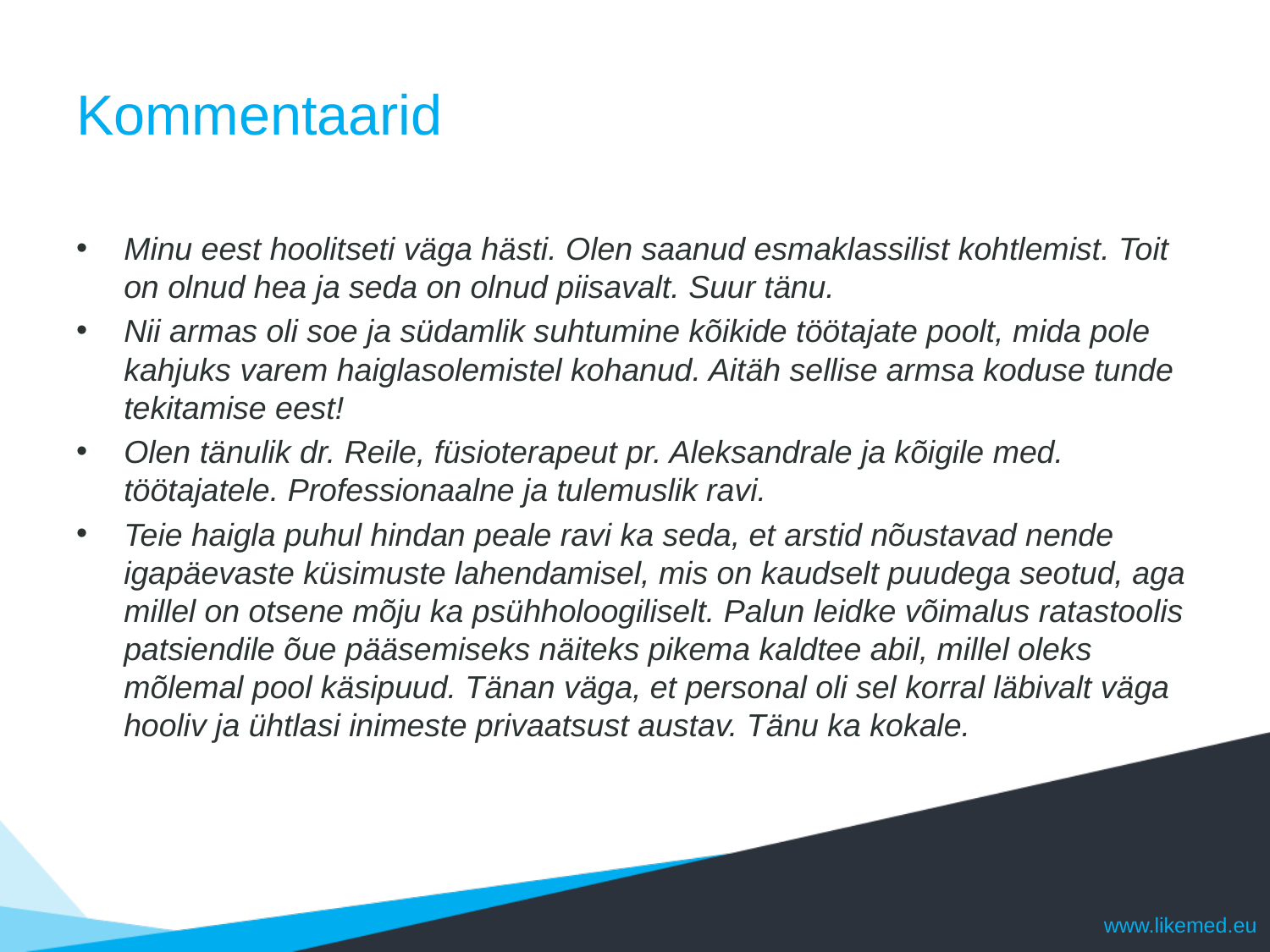

# Kommentaarid
Minu eest hoolitseti väga hästi. Olen saanud esmaklassilist kohtlemist. Toit on olnud hea ja seda on olnud piisavalt. Suur tänu.
Nii armas oli soe ja südamlik suhtumine kõikide töötajate poolt, mida pole kahjuks varem haiglasolemistel kohanud. Aitäh sellise armsa koduse tunde tekitamise eest!
Olen tänulik dr. Reile, füsioterapeut pr. Aleksandrale ja kõigile med. töötajatele. Professionaalne ja tulemuslik ravi.
Teie haigla puhul hindan peale ravi ka seda, et arstid nõustavad nende igapäevaste küsimuste lahendamisel, mis on kaudselt puudega seotud, aga millel on otsene mõju ka psühholoogiliselt. Palun leidke võimalus ratastoolis patsiendile õue pääsemiseks näiteks pikema kaldtee abil, millel oleks mõlemal pool käsipuud. Tänan väga, et personal oli sel korral läbivalt väga hooliv ja ühtlasi inimeste privaatsust austav. Tänu ka kokale.

www.likemed.eu